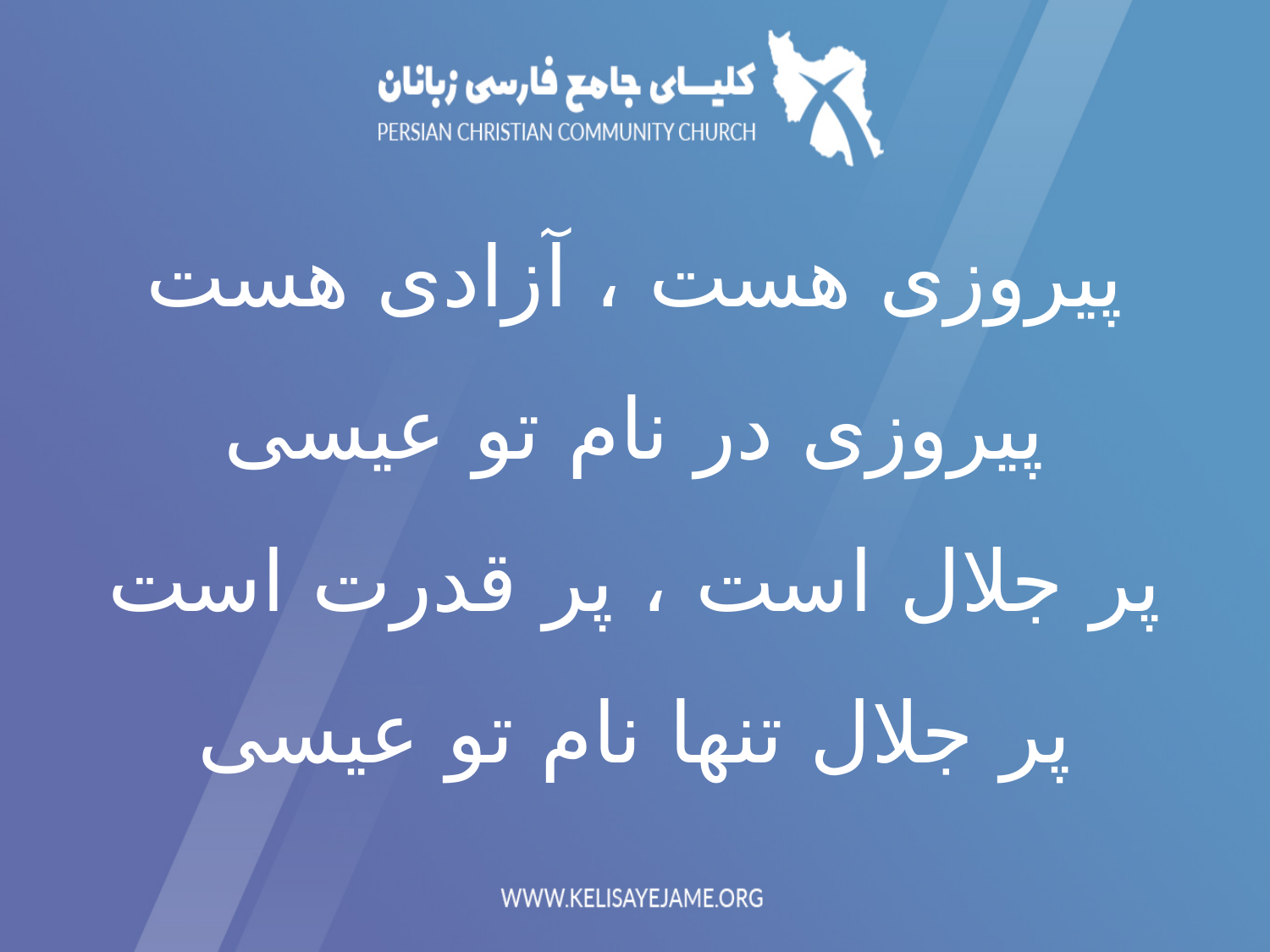

# پیروزی هست ، آزادی هست پیروزی در نام تو عیسی پر جلال است ، پر قدرت است پر جلال تنها نام تو عیسی